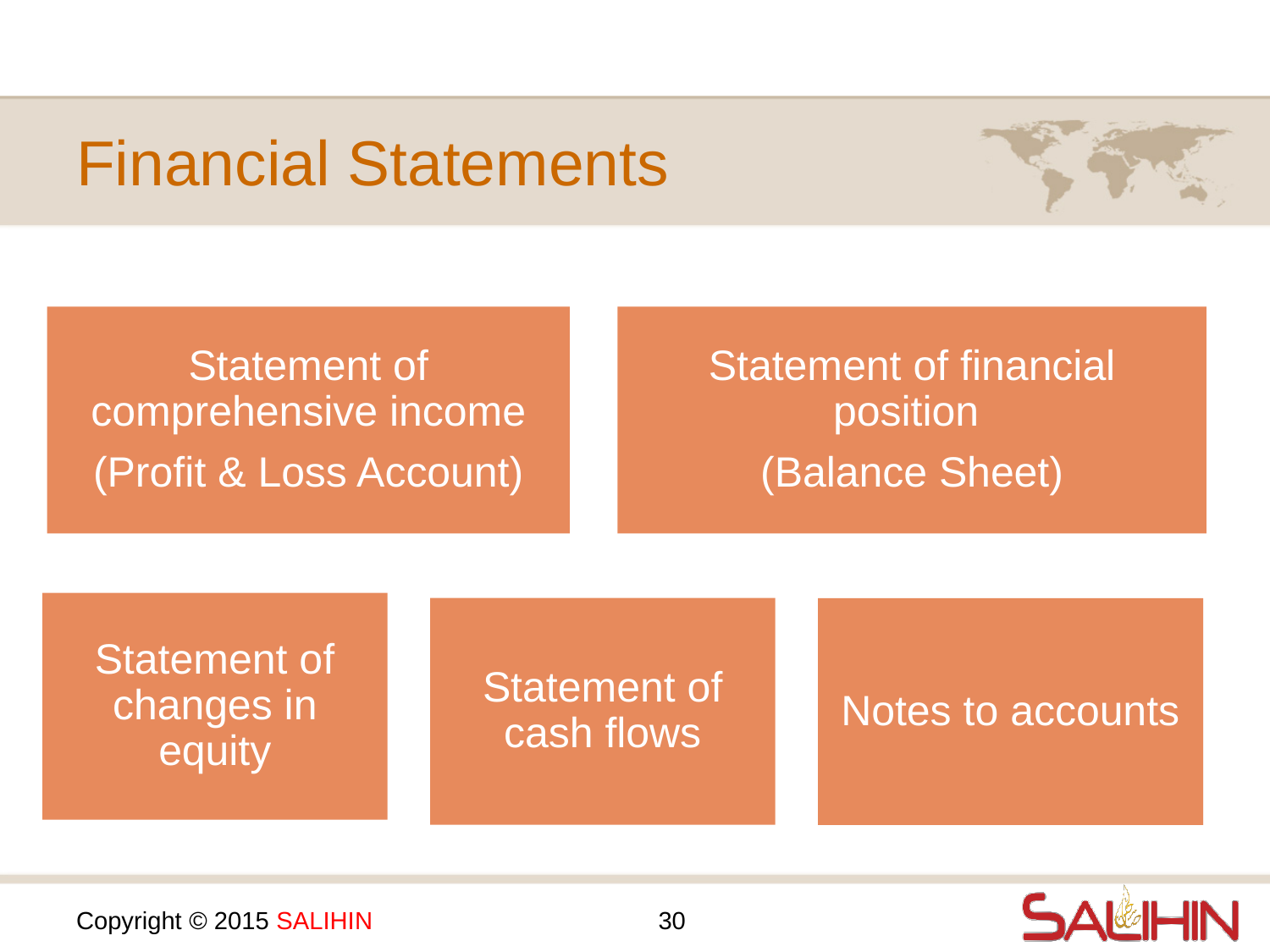

# Financial Statements

Statement of financial position
(Balance Sheet)

Statement of comprehensive income
(Profit & Loss Account)

Statement of changes in equity

Statement of cash flows

Notes to accounts
30